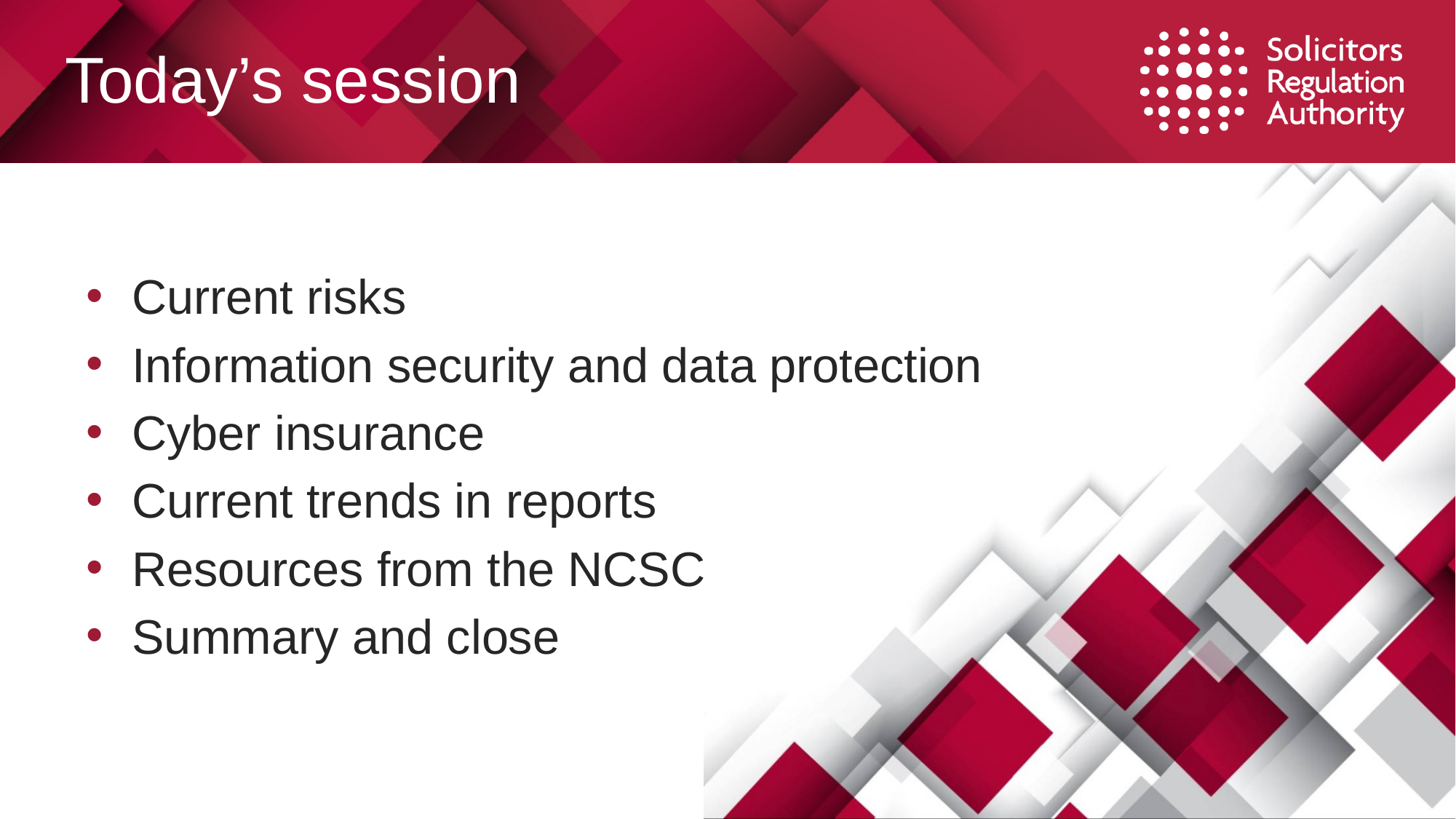

# Today’s session
Current risks
Information security and data protection
Cyber insurance
Current trends in reports
Resources from the NCSC
Summary and close